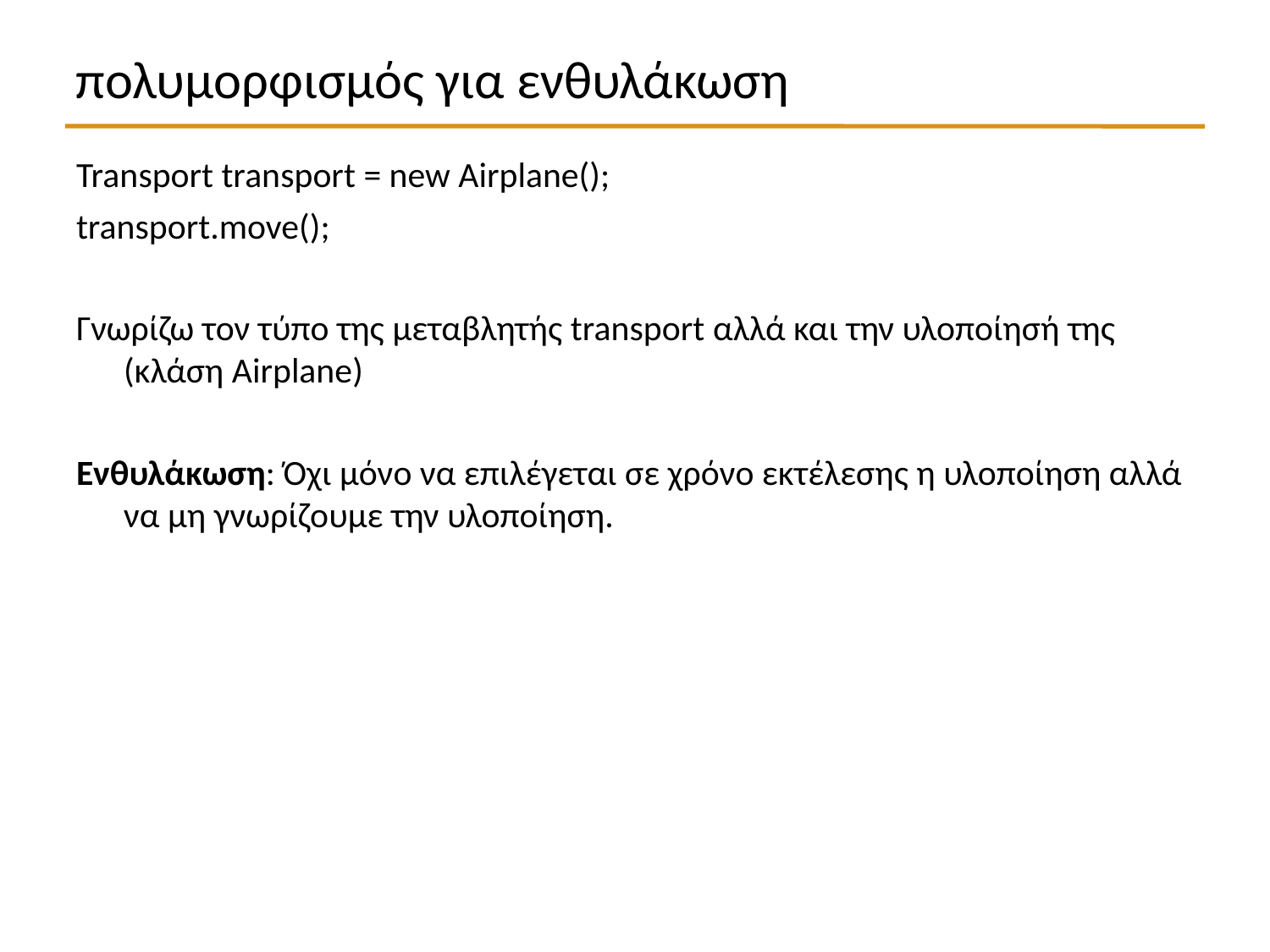

πολυμορφισμός για ενθυλάκωση
Transport transport = new Airplane();
transport.move();

Γνωρίζω τον τύπο της μεταβλητής transport αλλά και την υλοποίησή της (κλάση Airplane)

Ενθυλάκωση: Όχι μόνο να επιλέγεται σε χρόνο εκτέλεσης η υλοποίηση αλλά να μη γνωρίζουμε την υλοποίηση.